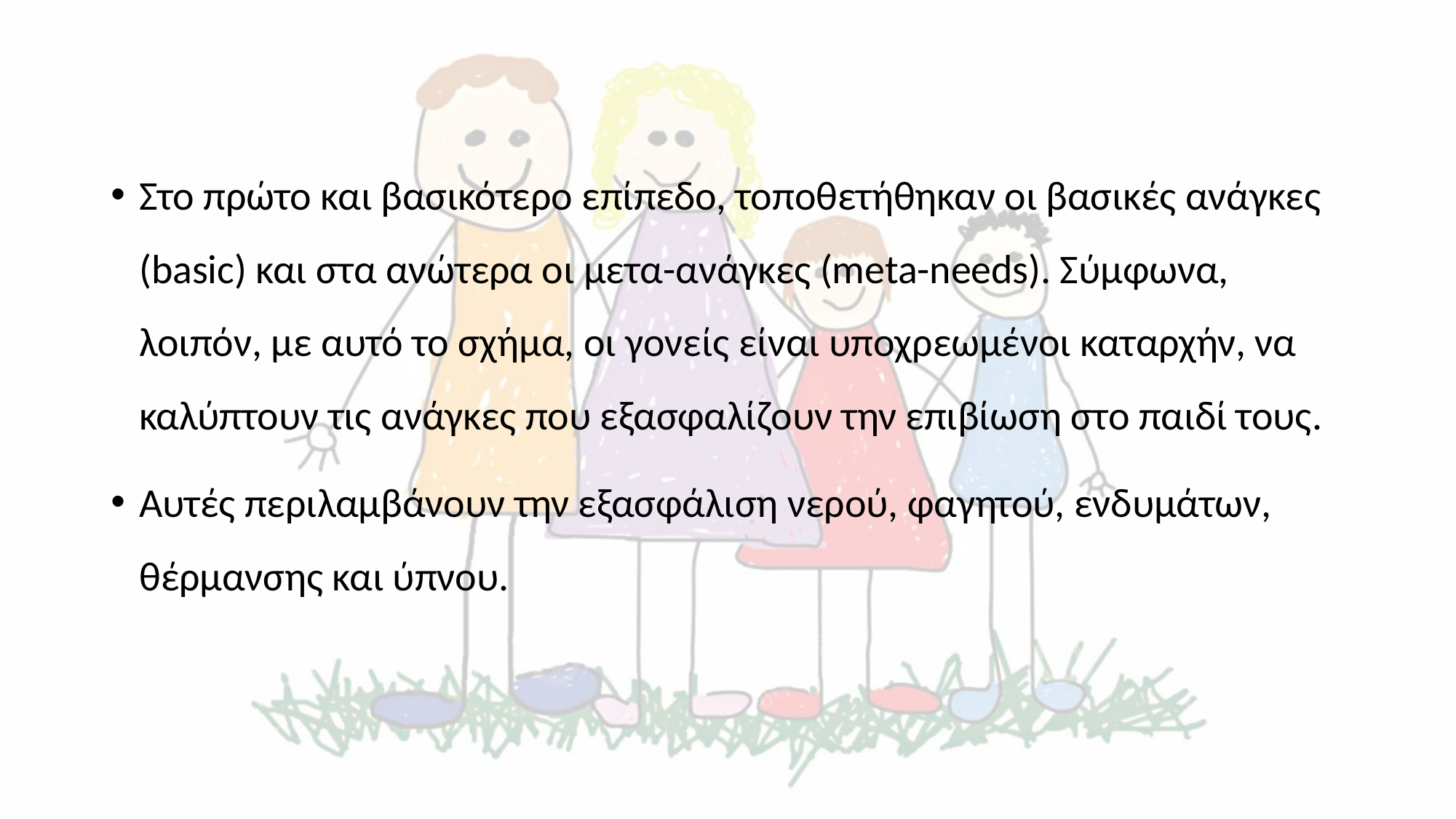

#
Στο πρώτο και βασικότερο επίπεδο, τοποθετήθηκαν οι βασικές ανάγκες (basic) και στα ανώτερα οι μετα-ανάγκες (meta-needs). Σύμφωνα, λοιπόν, με αυτό το σχήμα, οι γονείς είναι υποχρεωμένοι καταρχήν, να καλύπτουν τις ανάγκες που εξασφαλίζουν την επιβίωση στο παιδί τους.
Αυτές περιλαμβάνουν την εξασφάλιση νερού, φαγητού, ενδυμάτων, θέρμανσης και ύπνου.